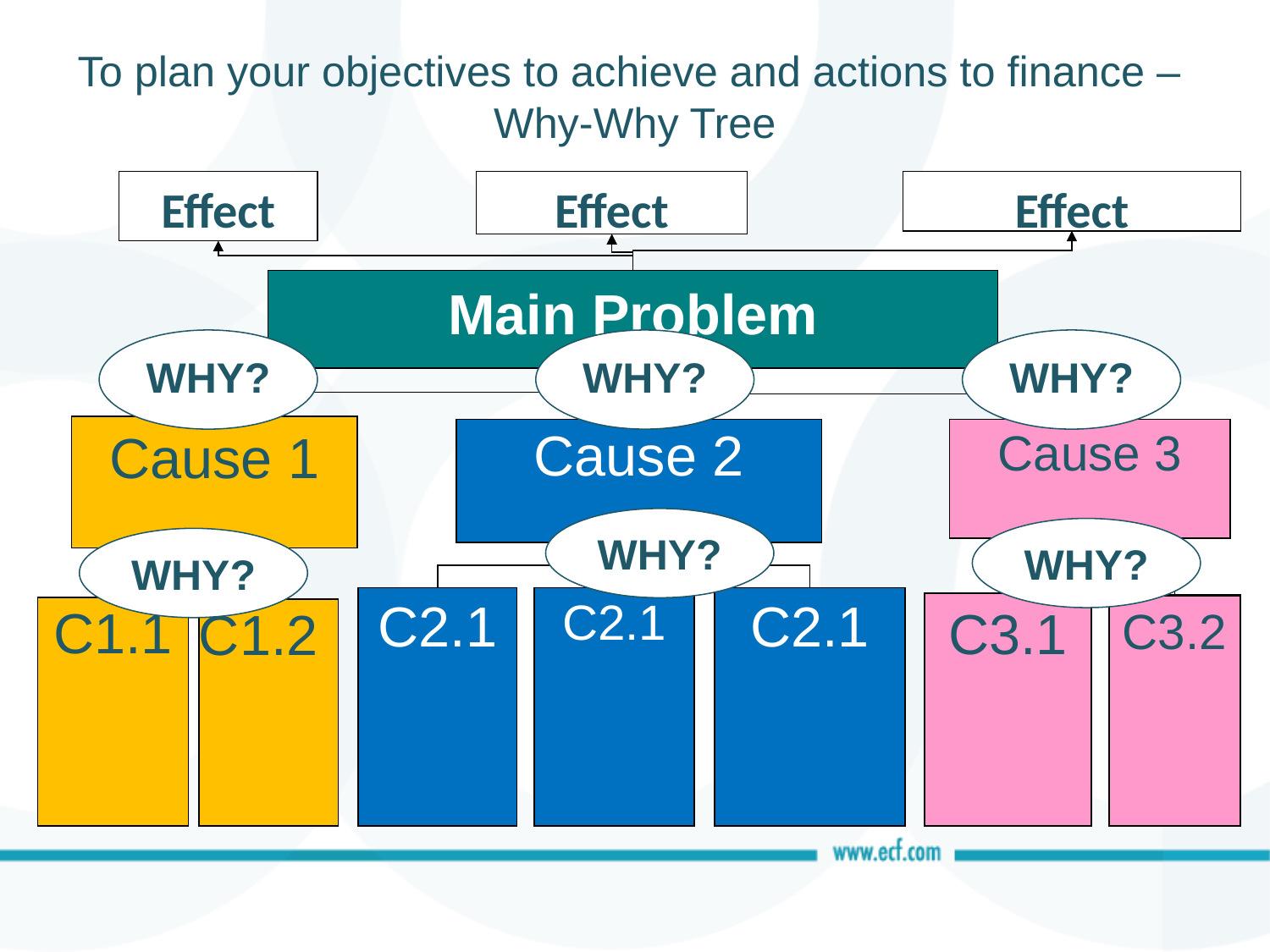

To plan your objectives to achieve and actions to finance –
Why-Why Tree
Effect
Effect

Effect
Main Problem
WHY?
WHY?
WHY?
Cause 1
Cause 2
Cause 3
WHY?
WHY?
WHY?
C2.1

C2.1
C2.1
C3.1
C3.2
C1.1
C1.2